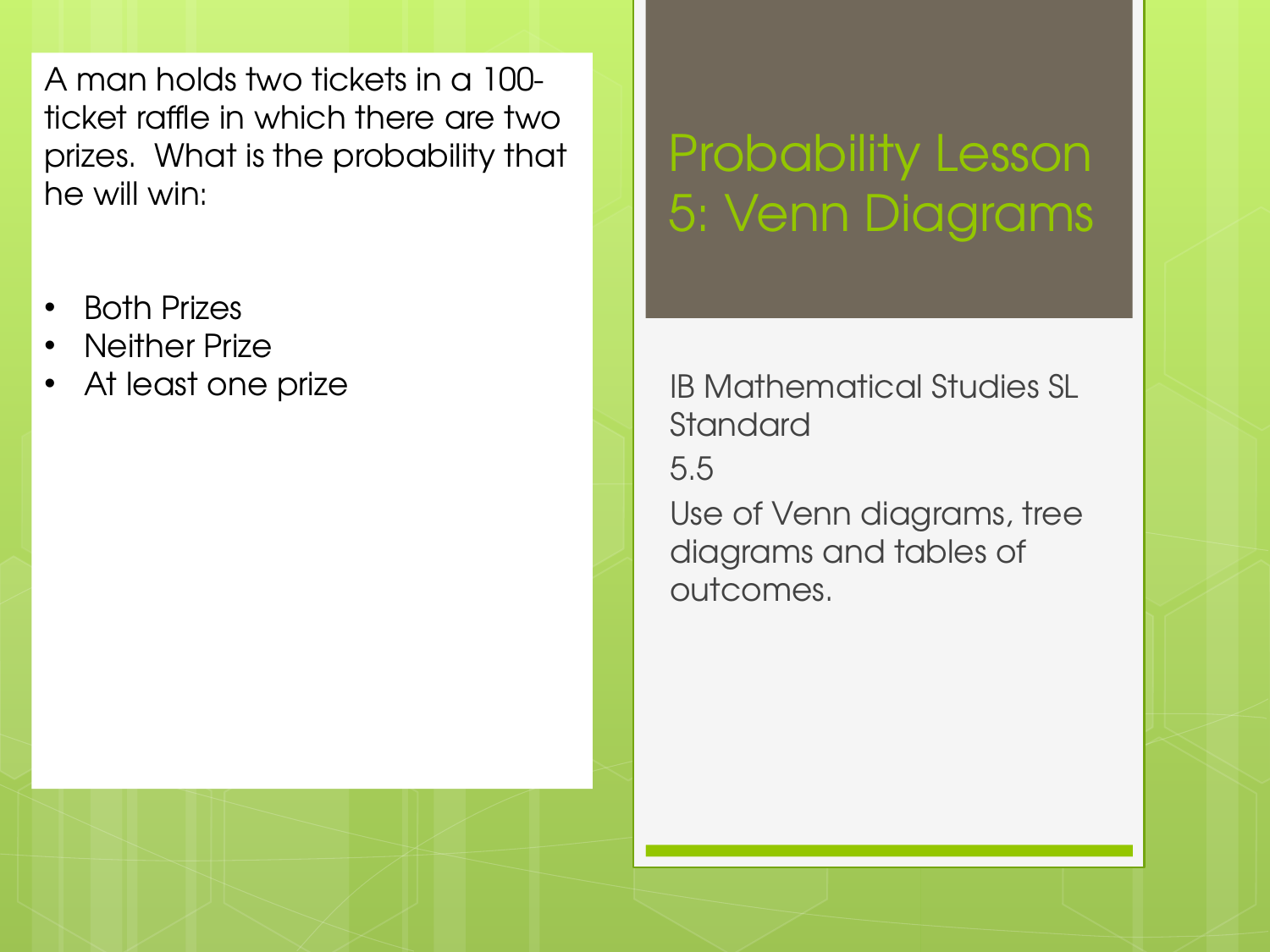

A man holds two tickets in a 100-ticket raffle in which there are two prizes.  What is the probability that he will win:

Both Prizes
Neither Prize
At least one prize

# Probability Lesson 5: Venn Diagrams
IB Mathematical Studies SL Standard
5.5
Use of Venn diagrams, tree diagrams and tables of outcomes.